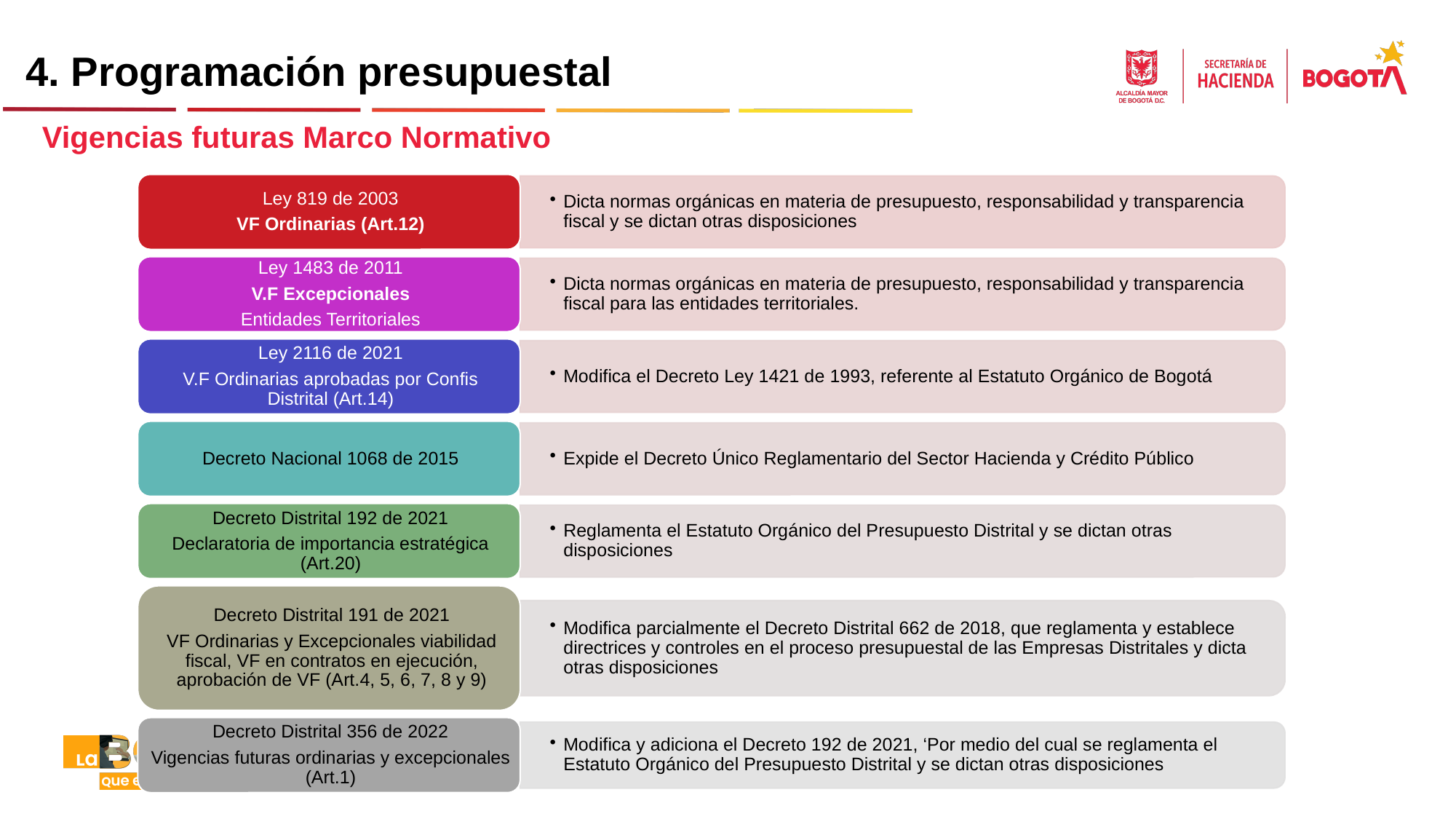

4. Programación presupuestal
Vigencias futuras Marco Normativo
Dicta normas orgánicas en materia de presupuesto, responsabilidad y transparencia fiscal y se dictan otras disposiciones
Ley 819 de 2003
VF Ordinarias (Art.12)
Dicta normas orgánicas en materia de presupuesto, responsabilidad y transparencia fiscal para las entidades territoriales.
Ley 1483 de 2011
V.F Excepcionales
Entidades Territoriales
Modifica el Decreto Ley 1421 de 1993, referente al Estatuto Orgánico de Bogotá
Ley 2116 de 2021
V.F Ordinarias aprobadas por Confis Distrital (Art.14)
Expide el Decreto Único Reglamentario del Sector Hacienda y Crédito Público
Decreto Nacional 1068 de 2015
Reglamenta el Estatuto Orgánico del Presupuesto Distrital y se dictan otras disposiciones
Decreto Distrital 192 de 2021
Declaratoria de importancia estratégica (Art.20)
Modifica parcialmente el Decreto Distrital 662 de 2018, que reglamenta y establece directrices y controles en el proceso presupuestal de las Empresas Distritales y dicta otras disposiciones
Decreto Distrital 191 de 2021
VF Ordinarias y Excepcionales viabilidad fiscal, VF en contratos en ejecución, aprobación de VF (Art.4, 5, 6, 7, 8 y 9)
Modifica y adiciona el Decreto 192 de 2021, ‘Por medio del cual se reglamenta el Estatuto Orgánico del Presupuesto Distrital y se dictan otras disposiciones
Decreto Distrital 356 de 2022
Vigencias futuras ordinarias y excepcionales (Art.1)